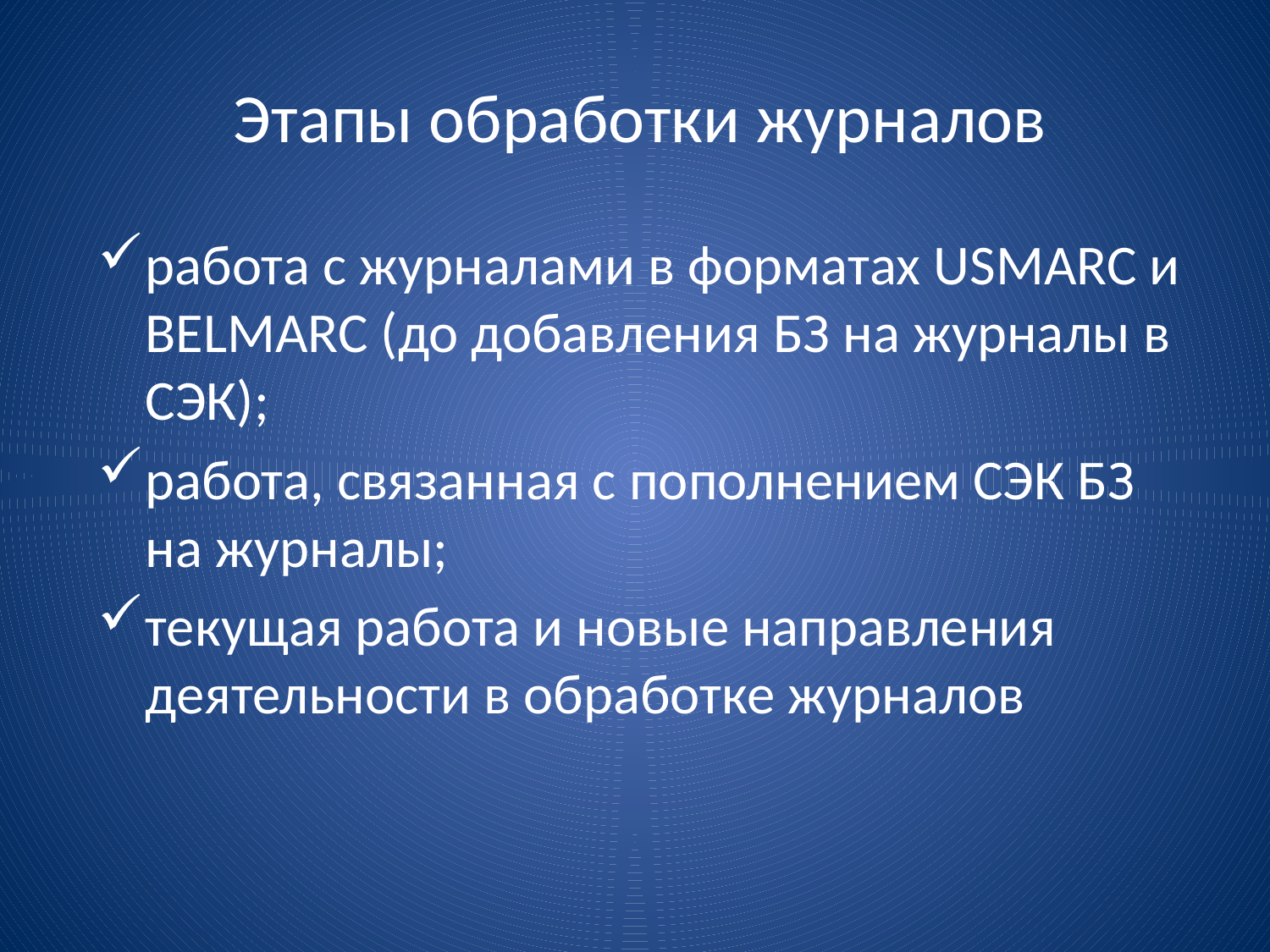

# Этапы обработки журналов
работа с журналами в форматах USMARC и BELMARC (до добавления БЗ на журналы в СЭК);
работа, связанная с пополнением СЭК БЗ на журналы;
текущая работа и новые направления деятельности в обработке журналов